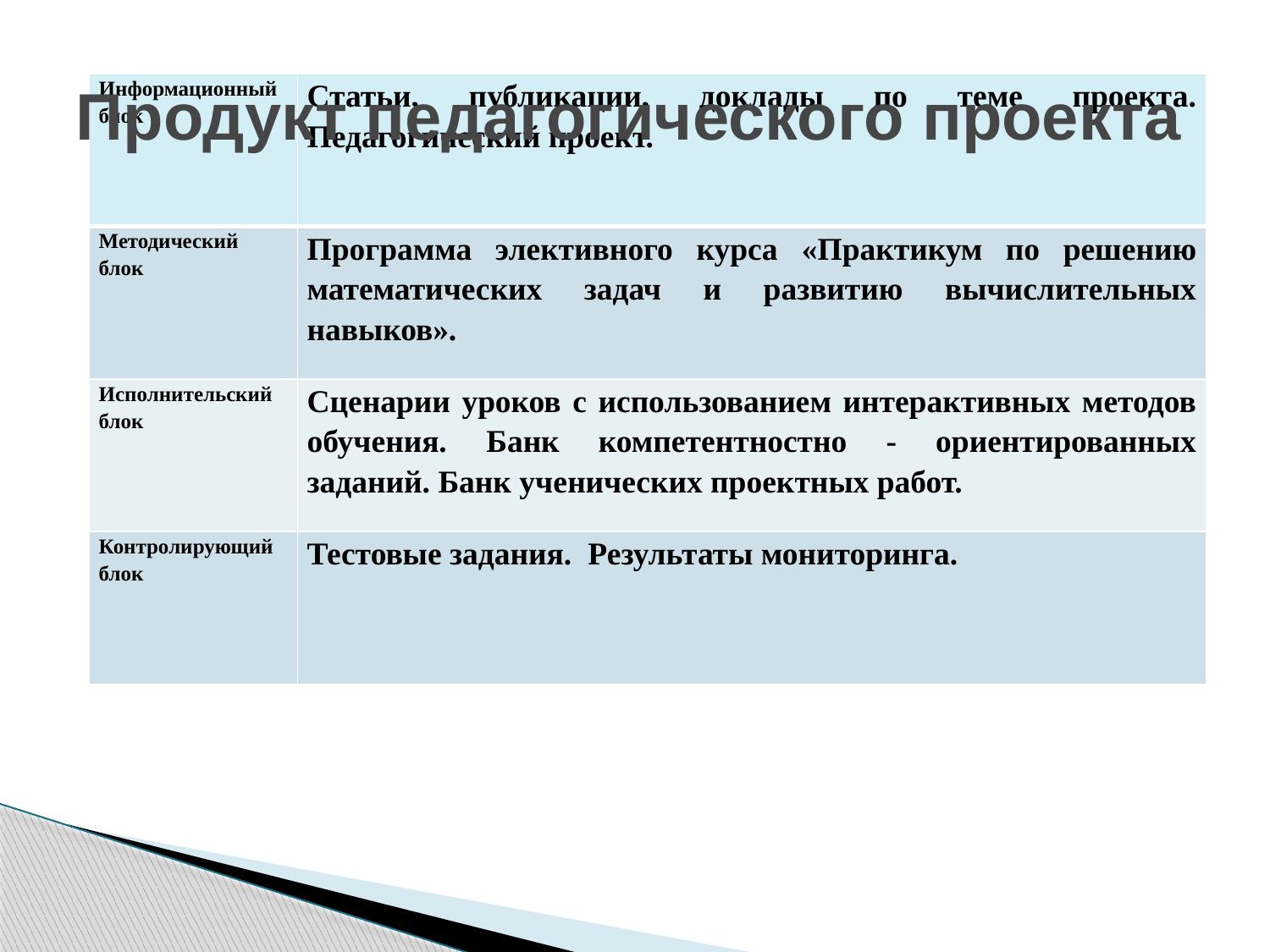

# Продукт педагогического проекта
| Информационный блок | Статьи, публикации, доклады по теме проекта. Педагогический проект. |
| --- | --- |
| Методический блок | Программа элективного курса «Практикум по решению математических задач и развитию вычислительных навыков». |
| Исполнительский блок | Сценарии уроков с использованием интерактивных методов обучения. Банк компетентностно - ориентированных заданий. Банк ученических проектных работ. |
| Контролирующий блок | Тестовые задания. Результаты мониторинга. |